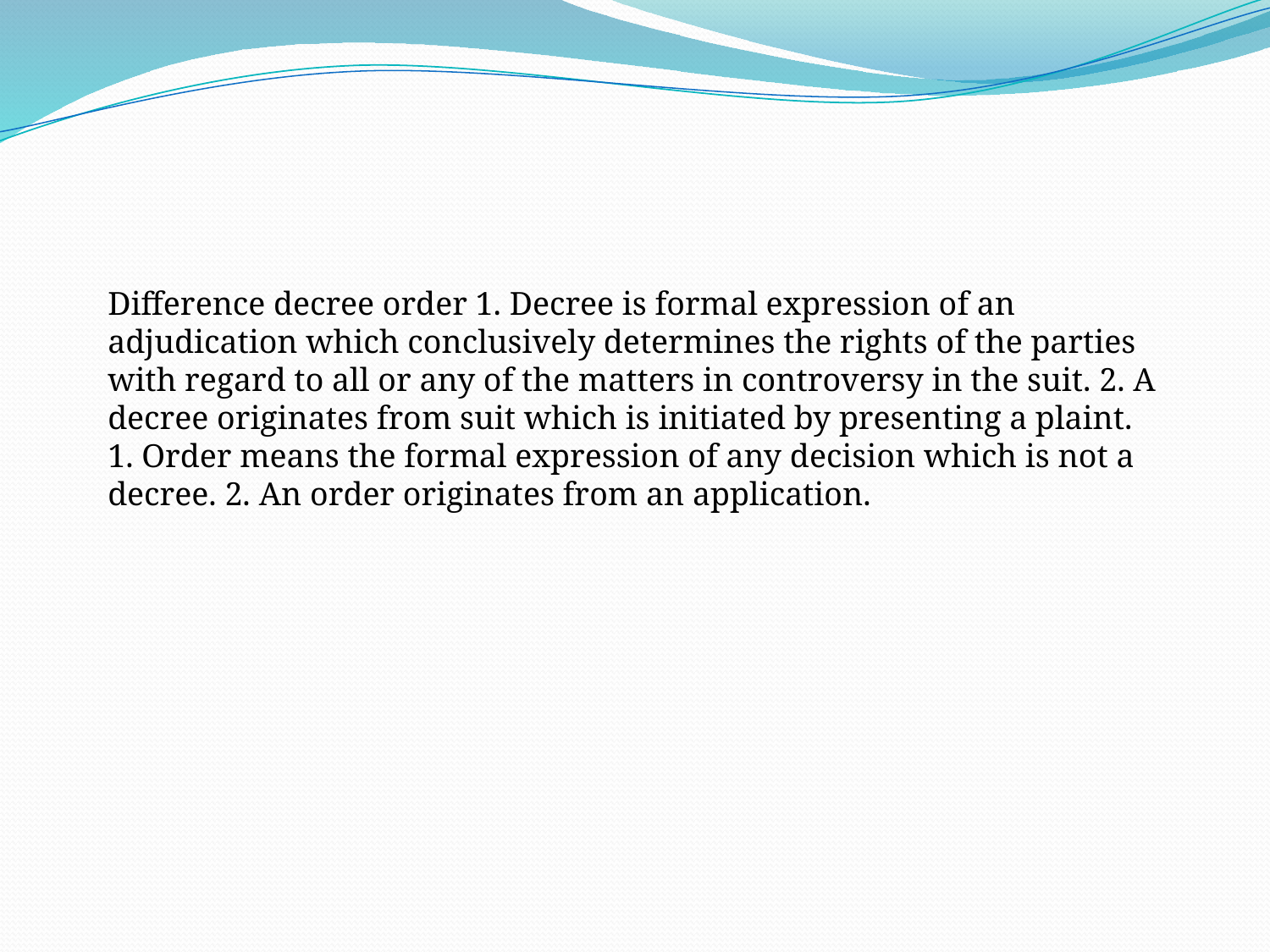

Difference decree order 1. Decree is formal expression of an adjudication which conclusively determines the rights of the parties with regard to all or any of the matters in controversy in the suit. 2. A decree originates from suit which is initiated by presenting a plaint. 1. Order means the formal expression of any decision which is not a decree. 2. An order originates from an application.